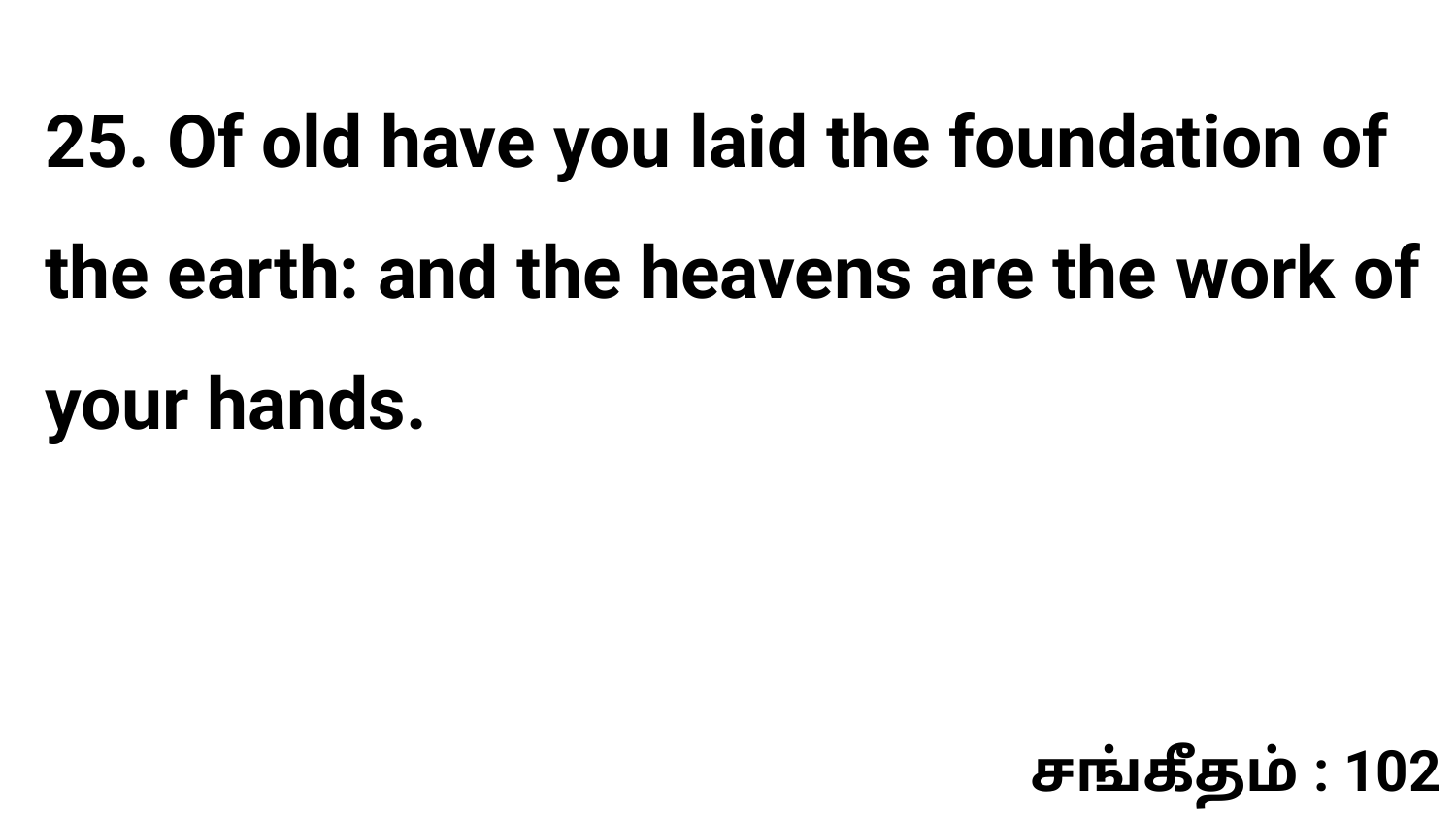

25. Of old have you laid the foundation of the earth: and the heavens are the work of your hands.
சங்கீதம் : 102